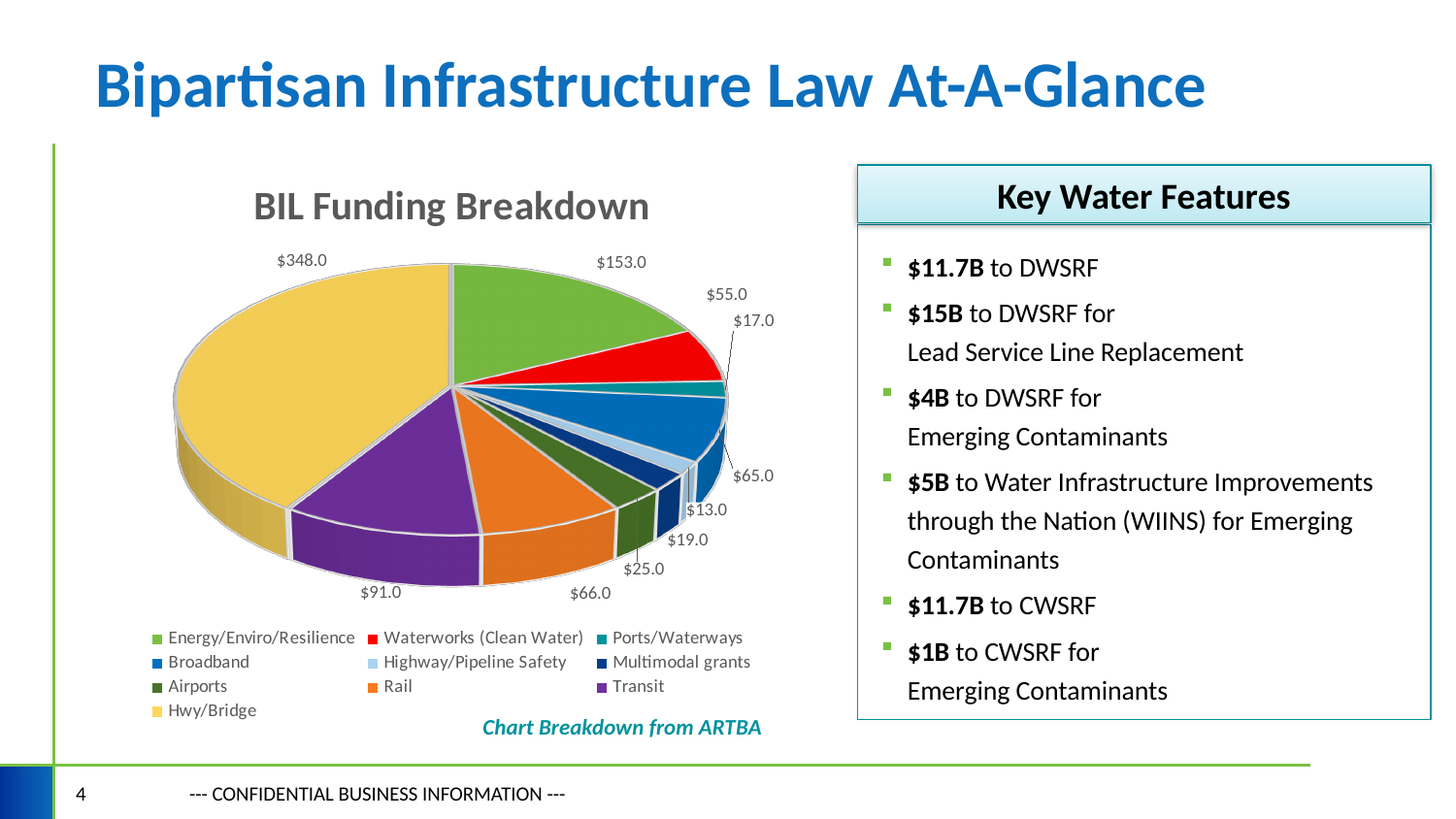

# Bipartisan Infrastructure Law At-A-Glance

[unsupported chart]

Key Water Features

$11.7B to DWSRF
$15B to DWSRF for
Lead Service Line Replacement
$4B to DWSRF for
Emerging Contaminants
$5B to Water Infrastructure Improvements through the Nation (WIINS) for Emerging Contaminants
$11.7B to CWSRF
$1B to CWSRF for
Emerging Contaminants
Chart Breakdown from ARTBA
4
--- CONFIDENTIAL BUSINESS INFORMATION ---